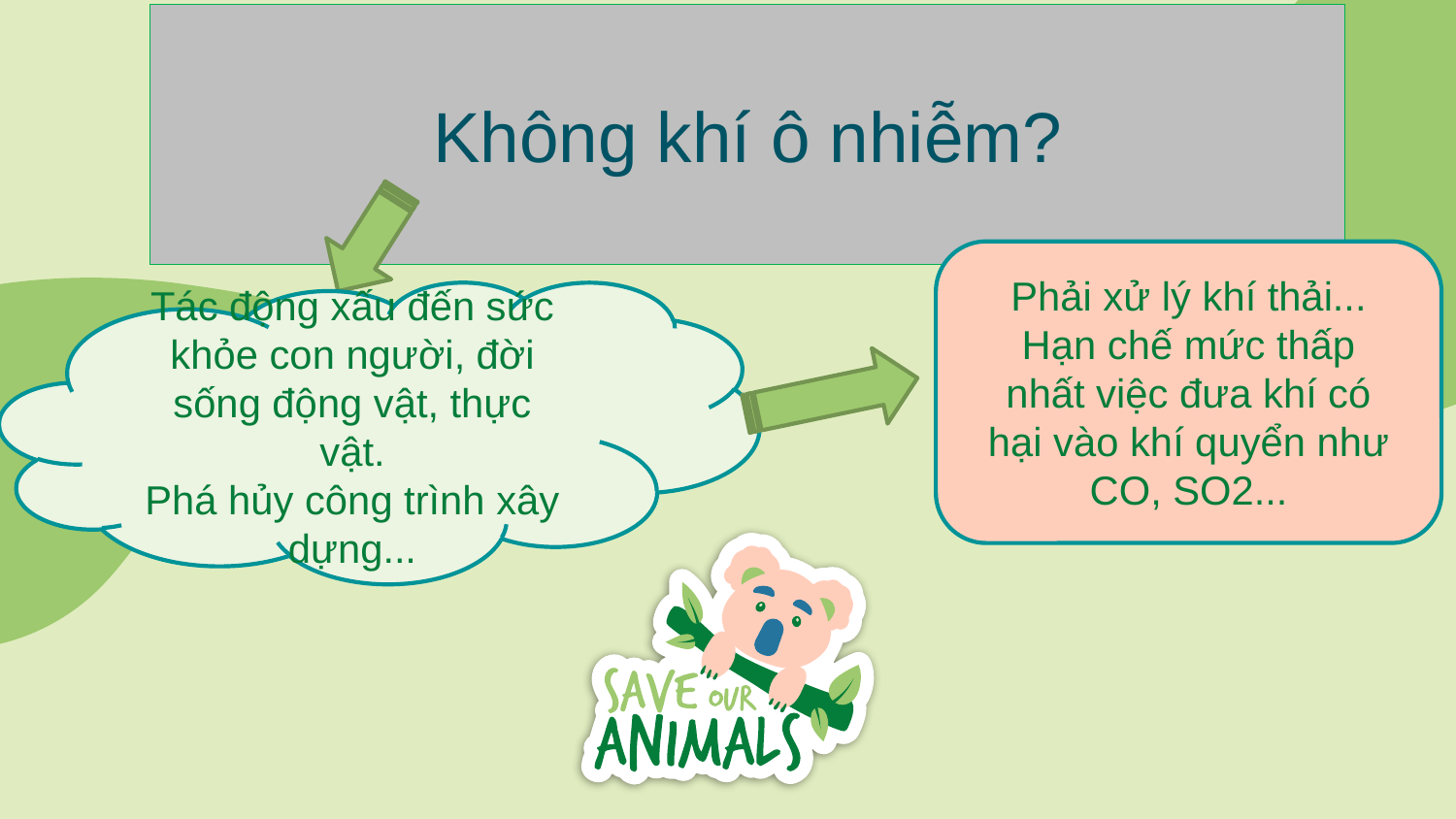

Không khí ô nhiễm?

Phải xử lý khí thải...
Hạn chế mức thấp nhất việc đưa khí có hại vào khí quyển như CO, SO2...
Tác động xấu đến sức khỏe con người, đời sống động vật, thực vật.
Phá hủy công trình xây dựng...